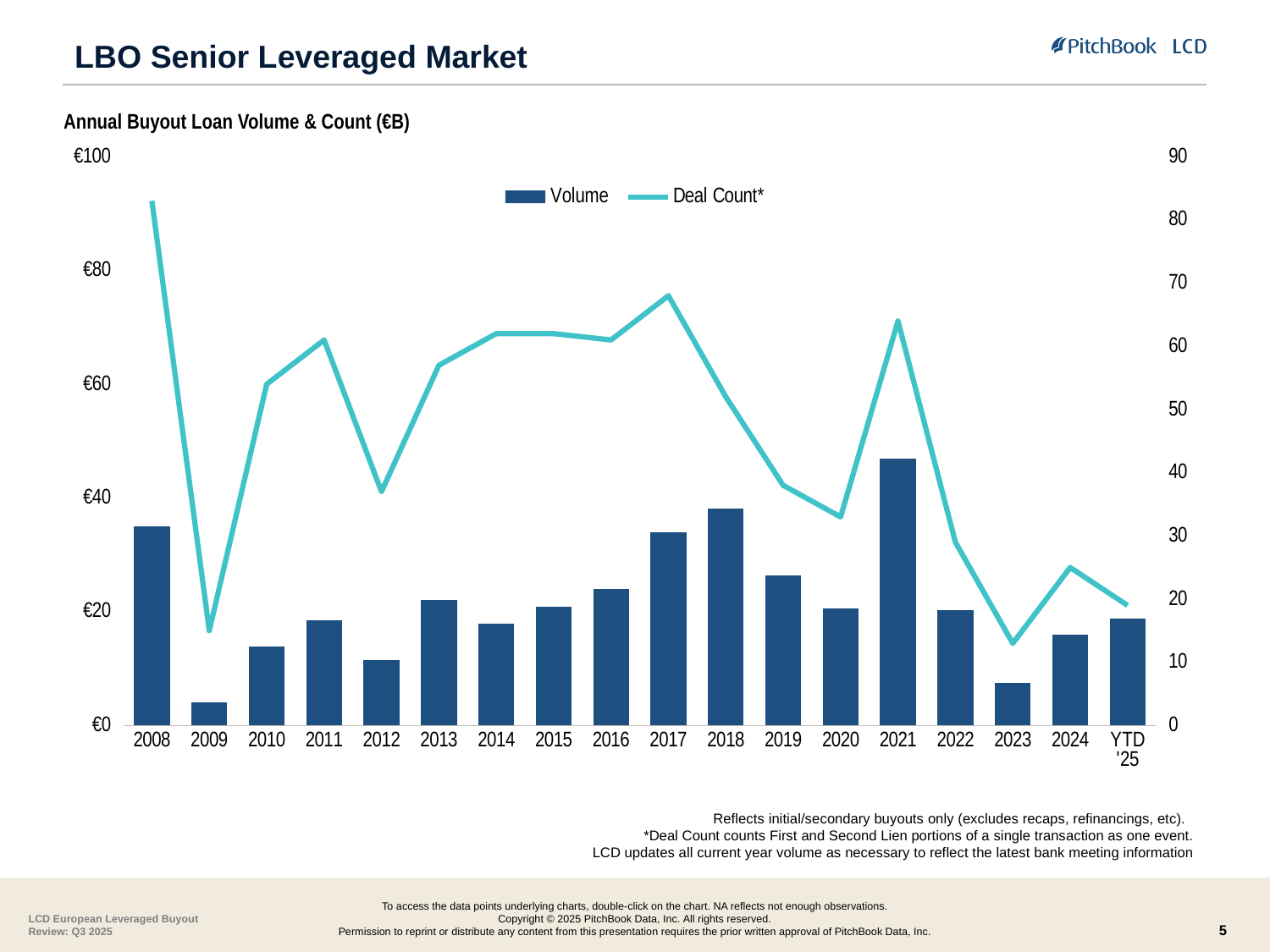

# LBO Senior Leveraged Market
Annual Buyout Loan Volume & Count (€B)

### Chart

| Category | Volume | Deal Count* |
|---|---|---|
| 2008 | 35.07 | 83.0 |
| 2009 | 4.06 | 15.0 |
| 2010 | 13.88 | 54.0 |
| 2011 | 18.43 | 61.0 |
| 2012 | 11.53 | 37.0 |
| 2013 | 22.03 | 57.0 |
| 2014 | 17.97 | 62.0 |
| 2015 | 20.95 | 62.0 |
| 2016 | 24.05 | 61.0 |
| 2017 | 34.02 | 68.0 |
| 2018 | 38.12 | 52.0 |
| 2019 | 26.31 | 38.0 |
| 2020 | 20.61 | 33.0 |
| 2021 | 46.97 | 64.0 |
| 2022 | 20.35 | 29.0 |
| 2023 | 7.56 | 13.0 |
| 2024 | 15.94 | 25.0 |
| YTD '25 | 18.84 | 19.0 |
Reflects initial/secondary buyouts only (excludes recaps, refinancings, etc).
*Deal Count counts First and Second Lien portions of a single transaction as one event.
LCD updates all current year volume as necessary to reflect the latest bank meeting information